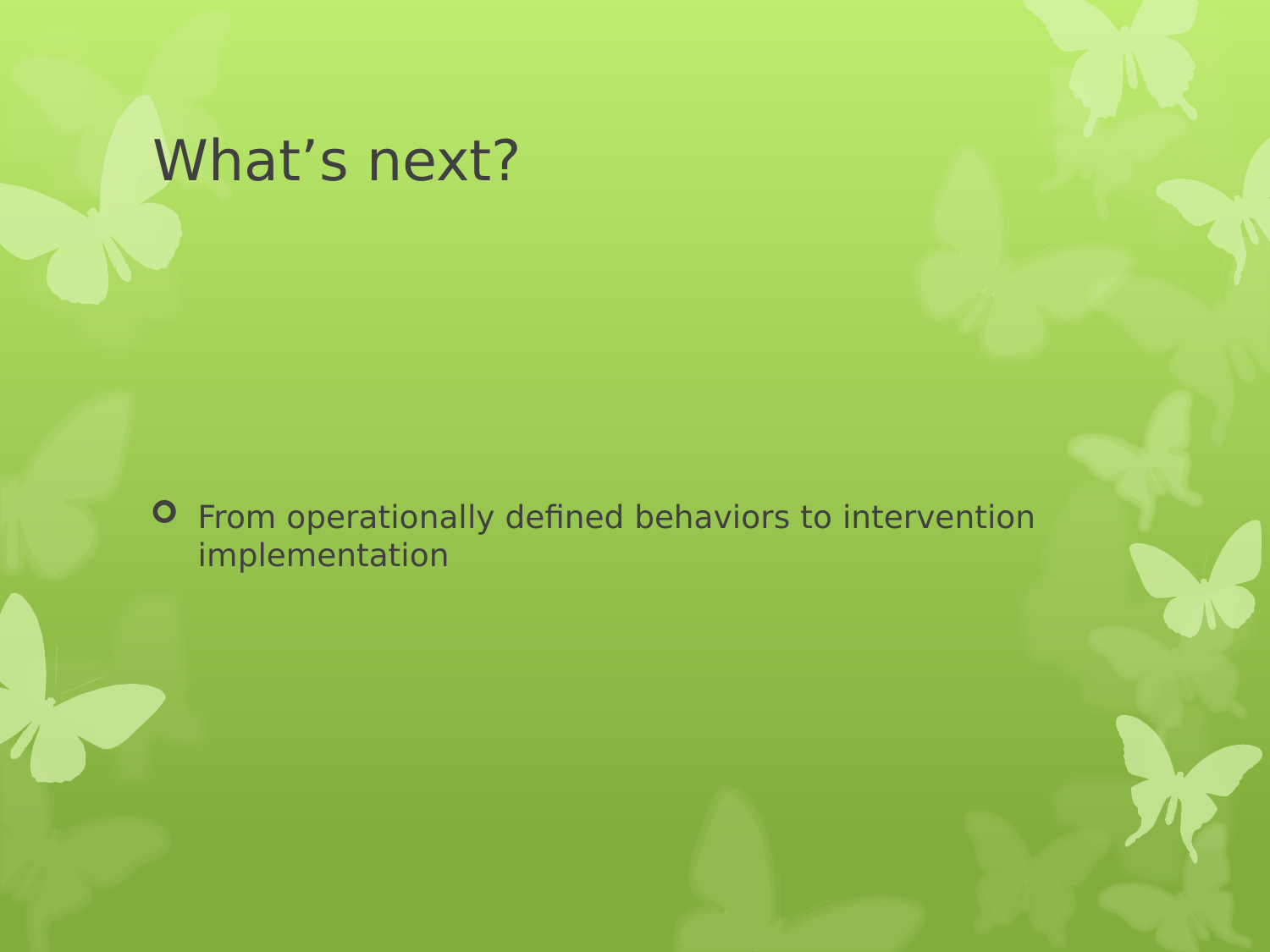

# What’s next?
From operationally defined behaviors to intervention implementation